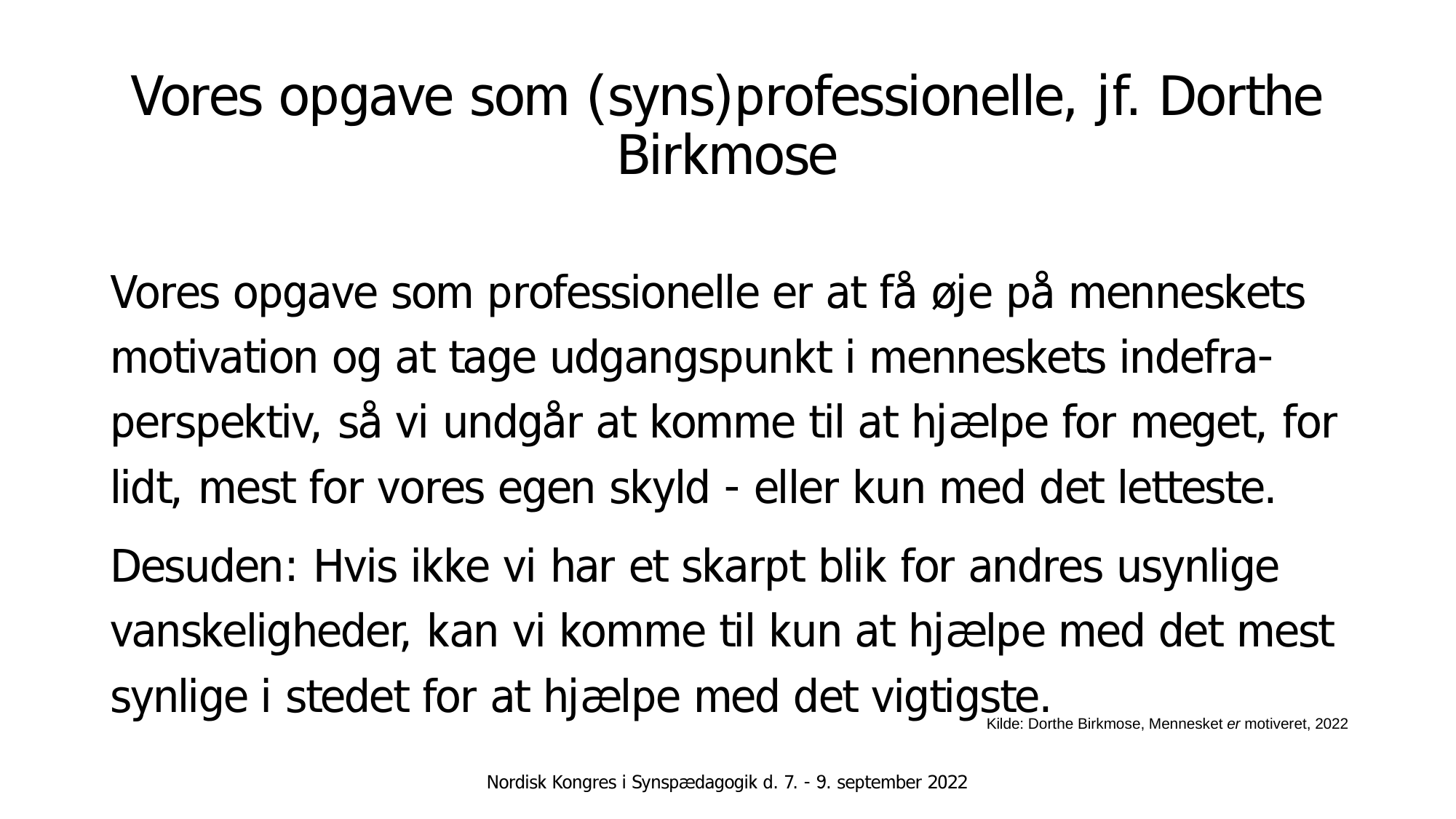

# Vores opgave som (syns)professionelle, jf. Dorthe Birkmose
Vores opgave som professionelle er at få øje på menneskets motivation og at tage udgangspunkt i menneskets indefra-perspektiv, så vi undgår at komme til at hjælpe for meget, for lidt, mest for vores egen skyld - eller kun med det letteste.
Desuden: Hvis ikke vi har et skarpt blik for andres usynlige vanskeligheder, kan vi komme til kun at hjælpe med det mest synlige i stedet for at hjælpe med det vigtigste.
Kilde: Dorthe Birkmose, Mennesket er motiveret, 2022
Nordisk Kongres i Synspædagogik d. 7. - 9. september 2022